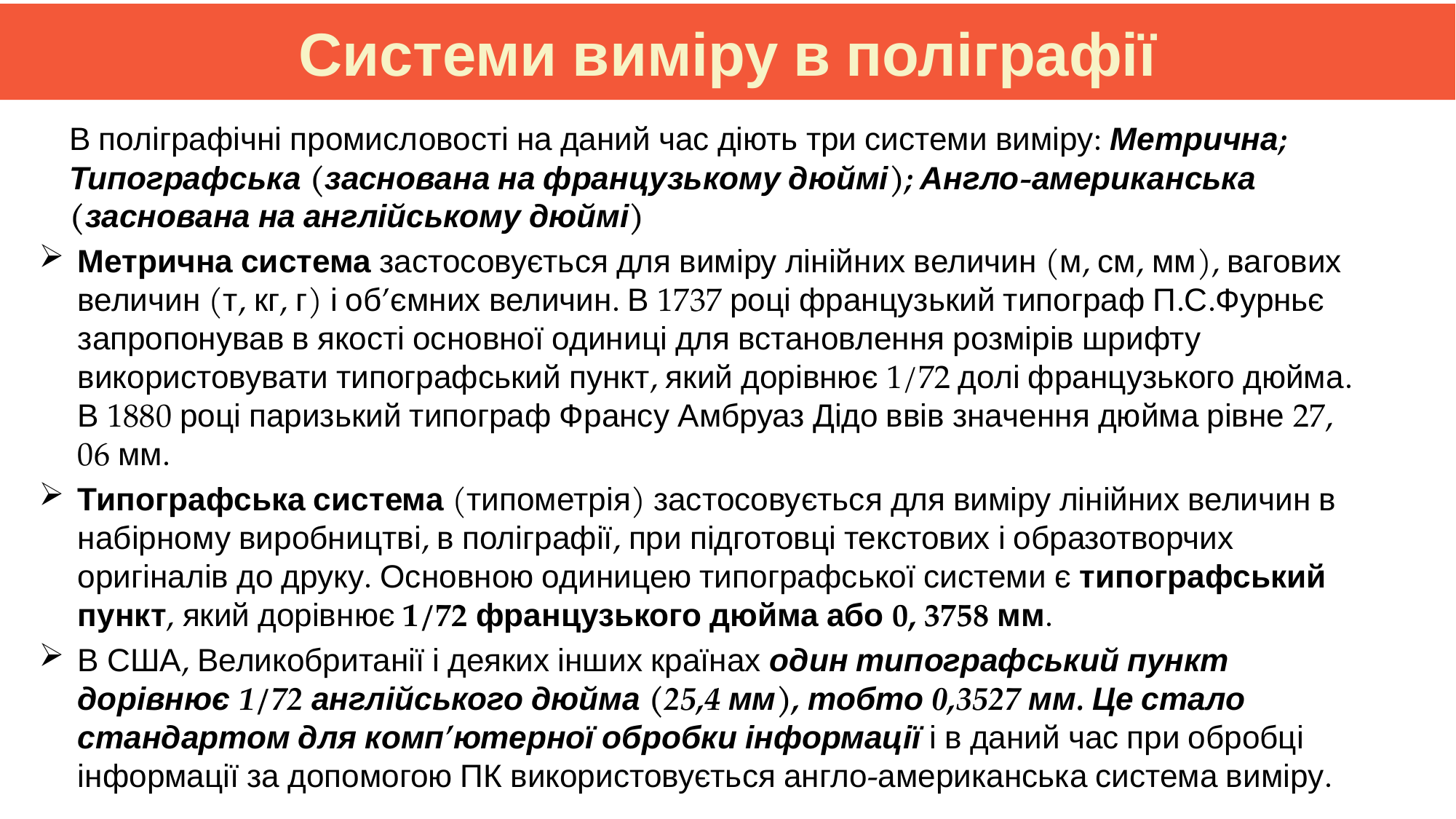

Системи виміру в поліграфії
В поліграфічні промисловості на даний час діють три системи виміру: Метрична; Типографська (заснована на французькому дюймі); Англо-американська (заснована на англійському дюймі)
Метрична система застосовується для виміру лінійних величин (м, см, мм), вагових величин (т, кг, г) і об’ємних величин. В 1737 році французький типограф П.С.Фурньє запропонував в якості основної одиниці для встановлення розмірів шрифту використовувати типографський пункт, який дорівнює 1/72 долі французького дюйма. В 1880 році паризький типограф Франсу Амбруаз Дідо ввів значення дюйма рівне 27, 06 мм.
Типографська система (типометрія) застосовується для виміру лінійних величин в набірному виробництві, в поліграфії, при підготовці текстових і образотворчих оригіналів до друку. Основною одиницею типографської системи є типографський пункт, який дорівнює 1/72 французького дюйма або 0, 3758 мм.
В США, Великобританії і деяких інших країнах один типографський пункт дорівнює 1/72 англійського дюйма (25,4 мм), тобто 0,3527 мм. Це стало стандартом для комп’ютерної обробки інформації і в даний час при обробці інформації за допомогою ПК використовується англо-американська система виміру.